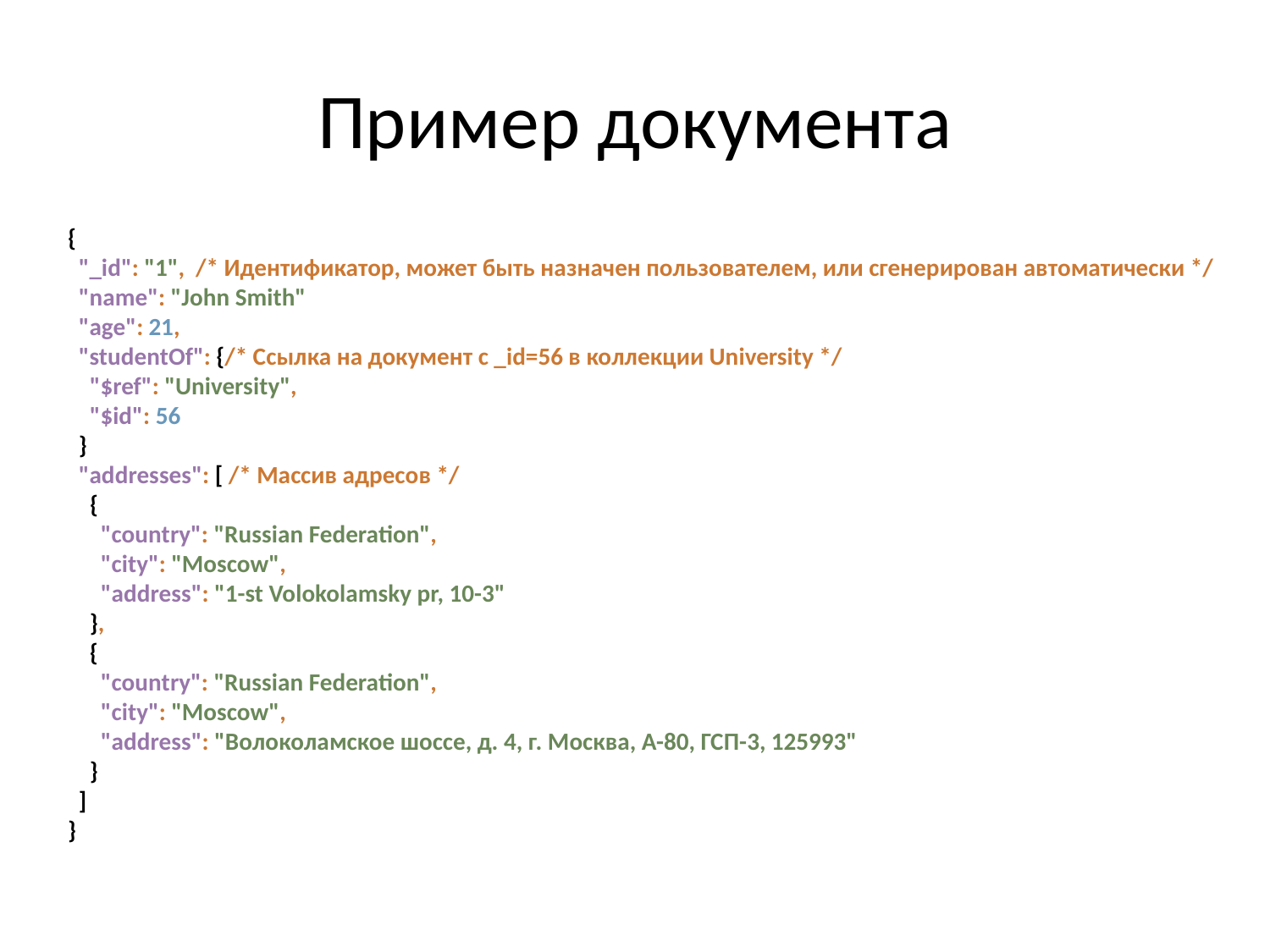

# Пример документа
{
  "_id": "1",  /* Идентификатор, может быть назначен пользователем, или сгенерирован автоматически */
  "name": "John Smith"
  "age": 21,
  "studentOf": {/* Ссылка на документ с _id=56 в коллекции University */
    "$ref": "University",
    "$id": 56
  }
  "addresses": [ /* Массив адресов */
    {
      "country": "Russian Federation",
      "city": "Moscow",
      "address": "1-st Volokolamsky pr, 10-3"
    },
    {
      "country": "Russian Federation",
      "city": "Moscow",
      "address": "Волоколамское шоссе, д. 4, г. Москва, A-80, ГСП-3, 125993"
    }
  ]
}